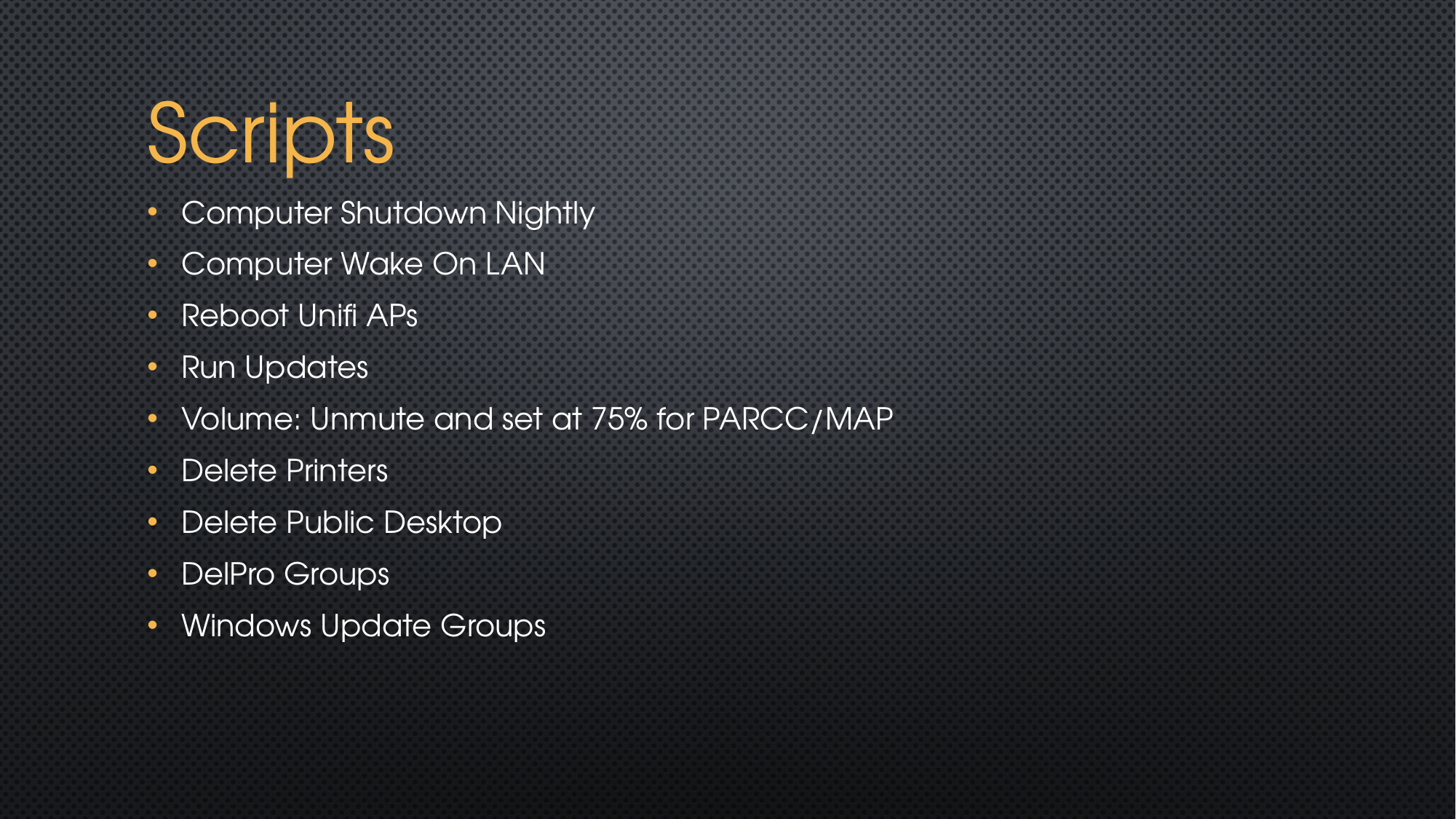

Scripts
Computer Shutdown Nightly
Computer Wake On LAN
Reboot Unifi APs
Run Updates
Volume: Unmute and set at 75% for PARCC/MAP
Delete Printers
Delete Public Desktop
DelPro Groups
Windows Update Groups